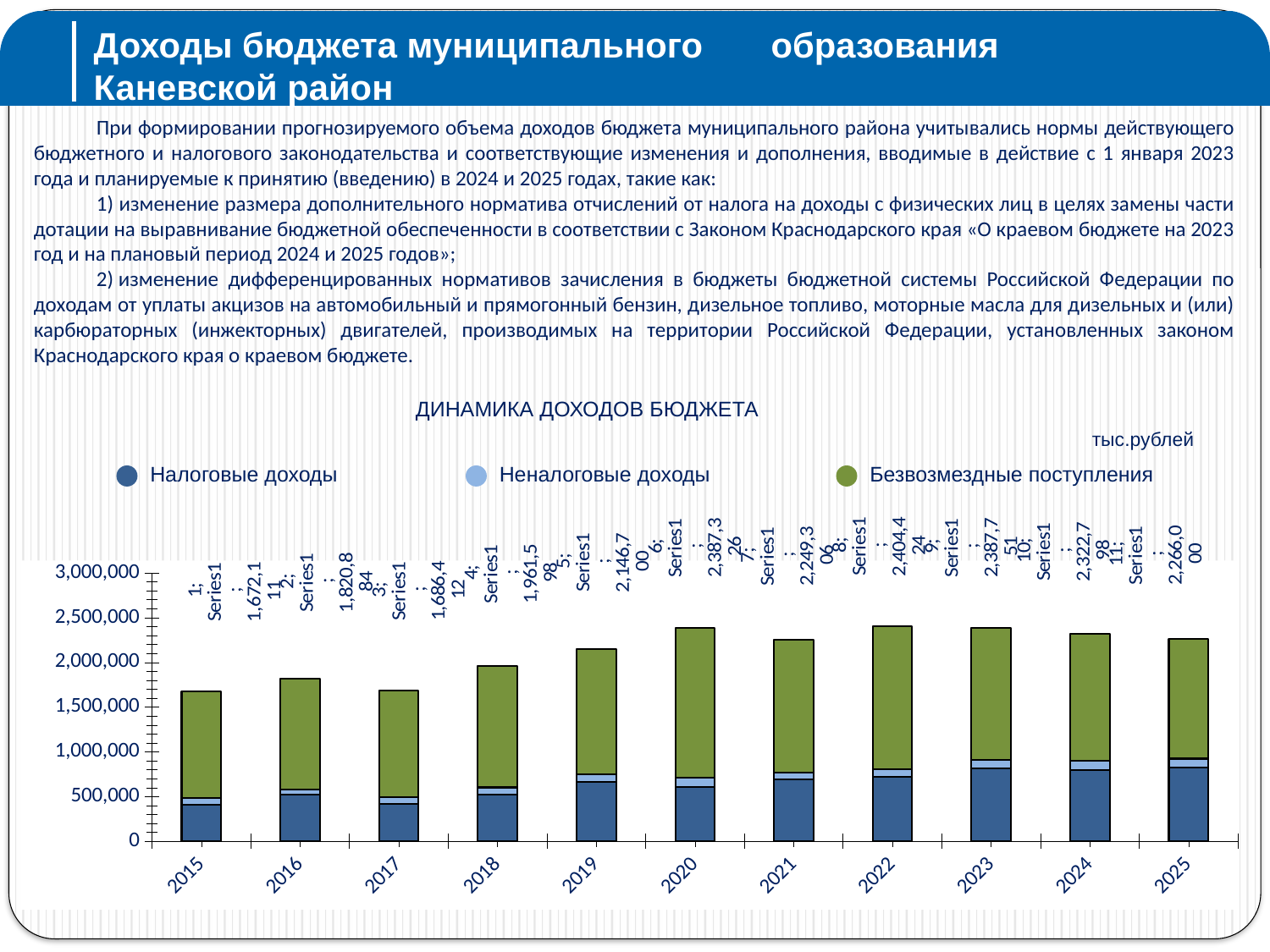

Доходы бюджета муниципального       образования
       Каневской район
При формировании прогнозируемого объема доходов бюджета муниципального района учитывались нормы действующего бюджетного и налогового законодательства и соответствующие изменения и дополнения, вводимые в действие с 1 января 2023 года и планируемые к принятию (введению) в 2024 и 2025 годах, такие как:
1) изменение размера дополнительного норматива отчислений от налога на доходы с физических лиц в целях замены части дотации на выравнивание бюджетной обеспеченности в соответствии с Законом Краснодарского края «О краевом бюджете на 2023 год и на плановый период 2024 и 2025 годов»;
2) изменение дифференцированных нормативов зачисления в бюджеты бюджетной системы Российской Федерации по доходам от уплаты акцизов на автомобильный и прямогонный бензин, дизельное топливо, моторные масла для дизельных и (или) карбюраторных (инжекторных) двигателей, производимых на территории Российской Федерации, установленных законом Краснодарского края о краевом бюджете.
# ДИНАМИКА ДОХОДОВ БЮДЖЕТА
тыс.рублей
Налоговые доходы
Неналоговые доходы
Безвозмездные поступления

### Chart

| Category |  |
|---|---|

### Chart

| Category | Налоговые доходы | Неналоговые доходы | Безвозмездные поступления |
|---|---|---|---|
| 2015 | 404844.0 | 75480.0 | 1191787.0 |
| 2016 | 523213.0 | 56459.0 | 1241212.0 |
| 2017 | 422755.0 | 66874.0 | 1196783.0 |
| 2018 | 518711.19999999995 | 84408.3 | 1358478.5 |
| 2019 | 662000.0 | 85900.0 | 1398800.0 |
| 2020 | 604091.0 | 104374.0 | 1678861.0 |
| 2021 | 695031.0 | 72864.0 | 1481411.0 |
| 2022 | 718513.0 | 88646.0 | 1597265.0 |
| 2023 | 812440.0 | 97876.0 | 1477435.0 |
| 2024 | 800526.0 | 97983.0 | 1424289.0 |
| 2025 | 825880.0 | 98271.0 | 1341849.0 |